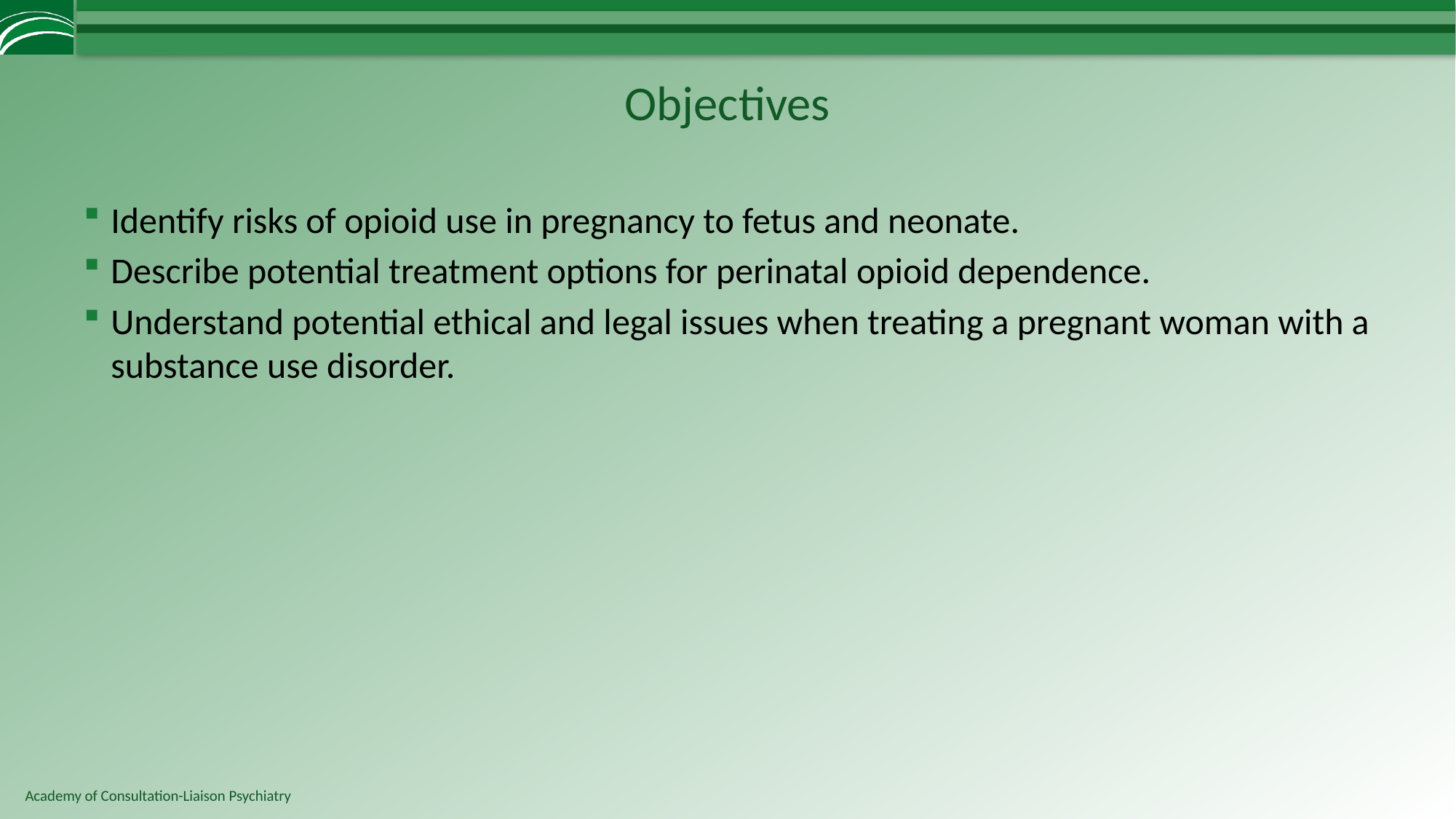

# Objectives
Identify risks of opioid use in pregnancy to fetus and neonate.
Describe potential treatment options for perinatal opioid dependence.
Understand potential ethical and legal issues when treating a pregnant woman with a substance use disorder.